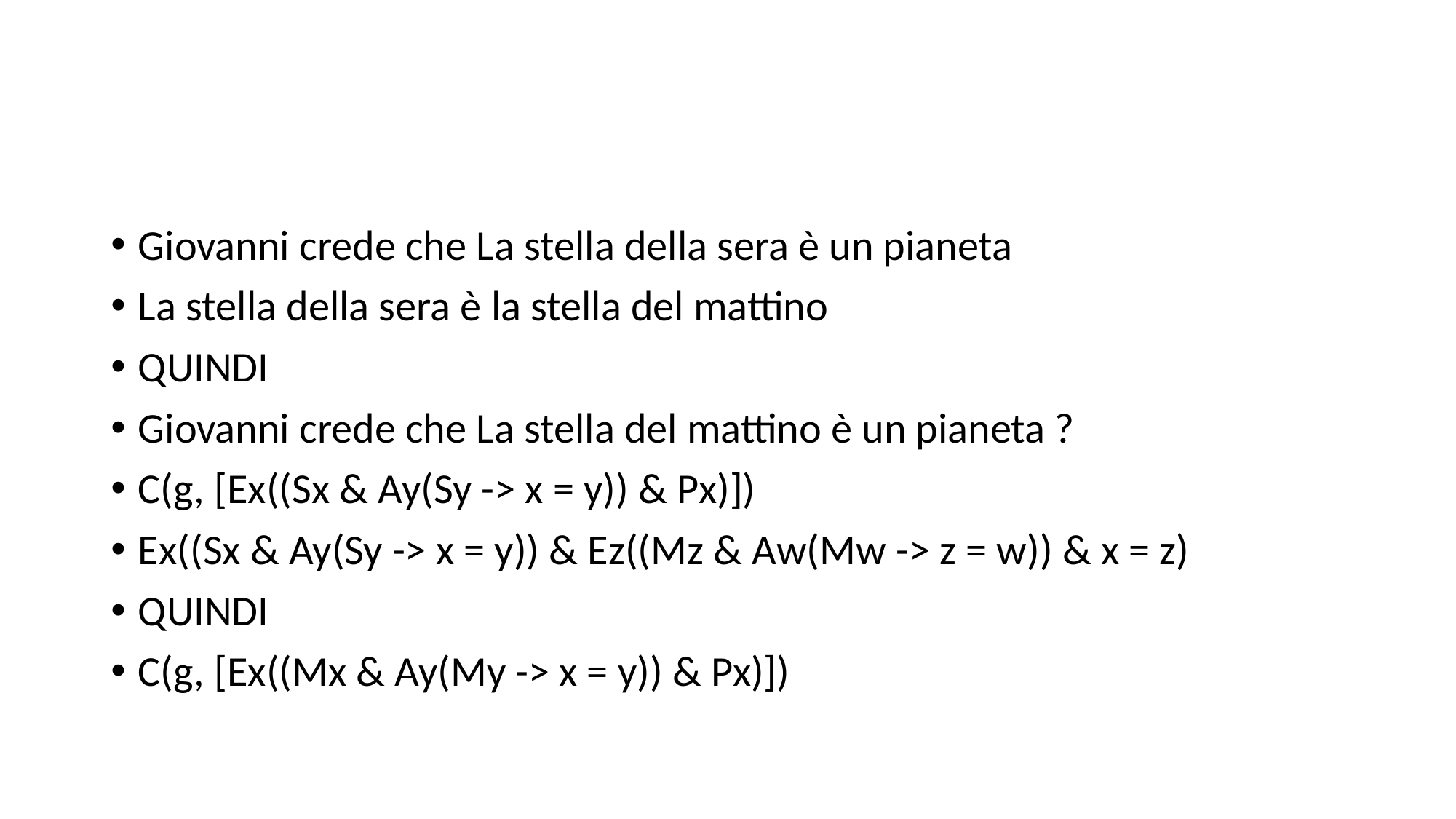

#
Giovanni crede che La stella della sera è un pianeta
La stella della sera è la stella del mattino
QUINDI
Giovanni crede che La stella del mattino è un pianeta ?
C(g, [Ex((Sx & Ay(Sy -> x = y)) & Px)])
Ex((Sx & Ay(Sy -> x = y)) & Ez((Mz & Aw(Mw -> z = w)) & x = z)
QUINDI
C(g, [Ex((Mx & Ay(My -> x = y)) & Px)])